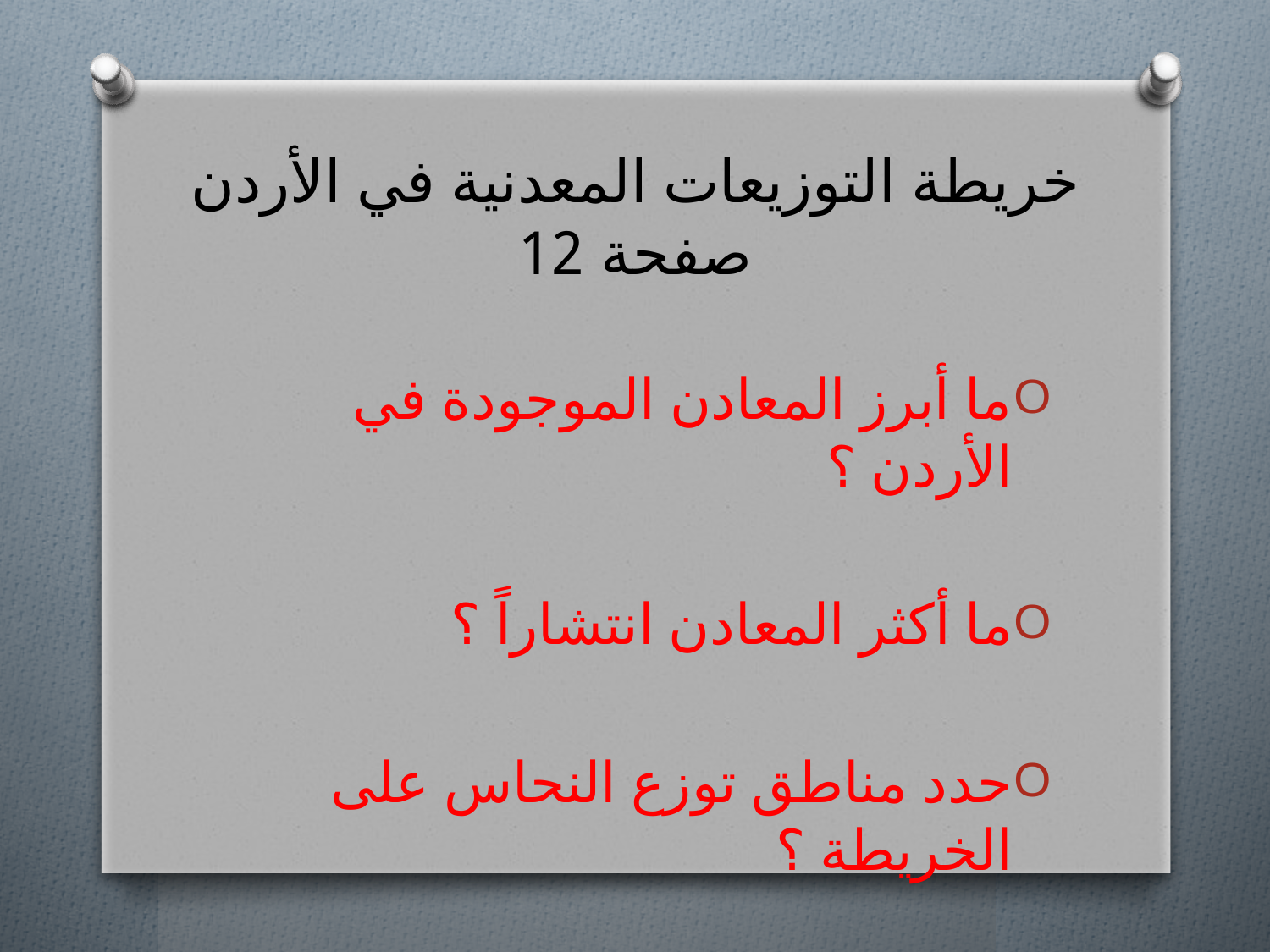

# خريطة التوزيعات المعدنية في الأردن صفحة 12

ما أبرز المعادن الموجودة في الأردن ؟

ما أكثر المعادن انتشاراً ؟

حدد مناطق توزع النحاس على الخريطة ؟